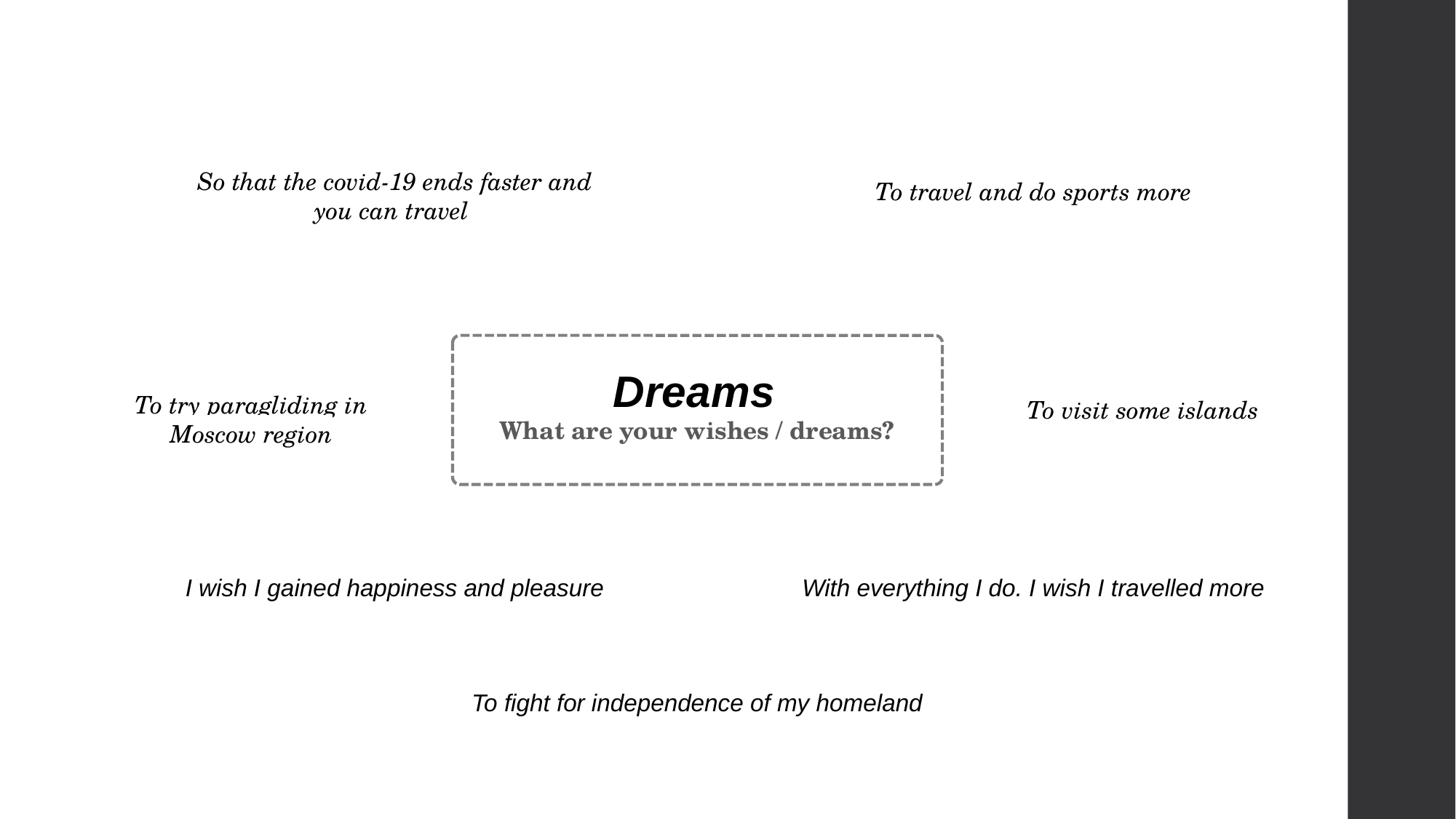

So that the covid-19 ends faster and you can travel
To travel and do sports more

Dreams
To try paragliding in Moscow region
To visit some islands
What are your wishes / dreams?
I wish I gained happiness and pleasure
With everything I do. I wish I travelled more
To fight for independence of my homeland